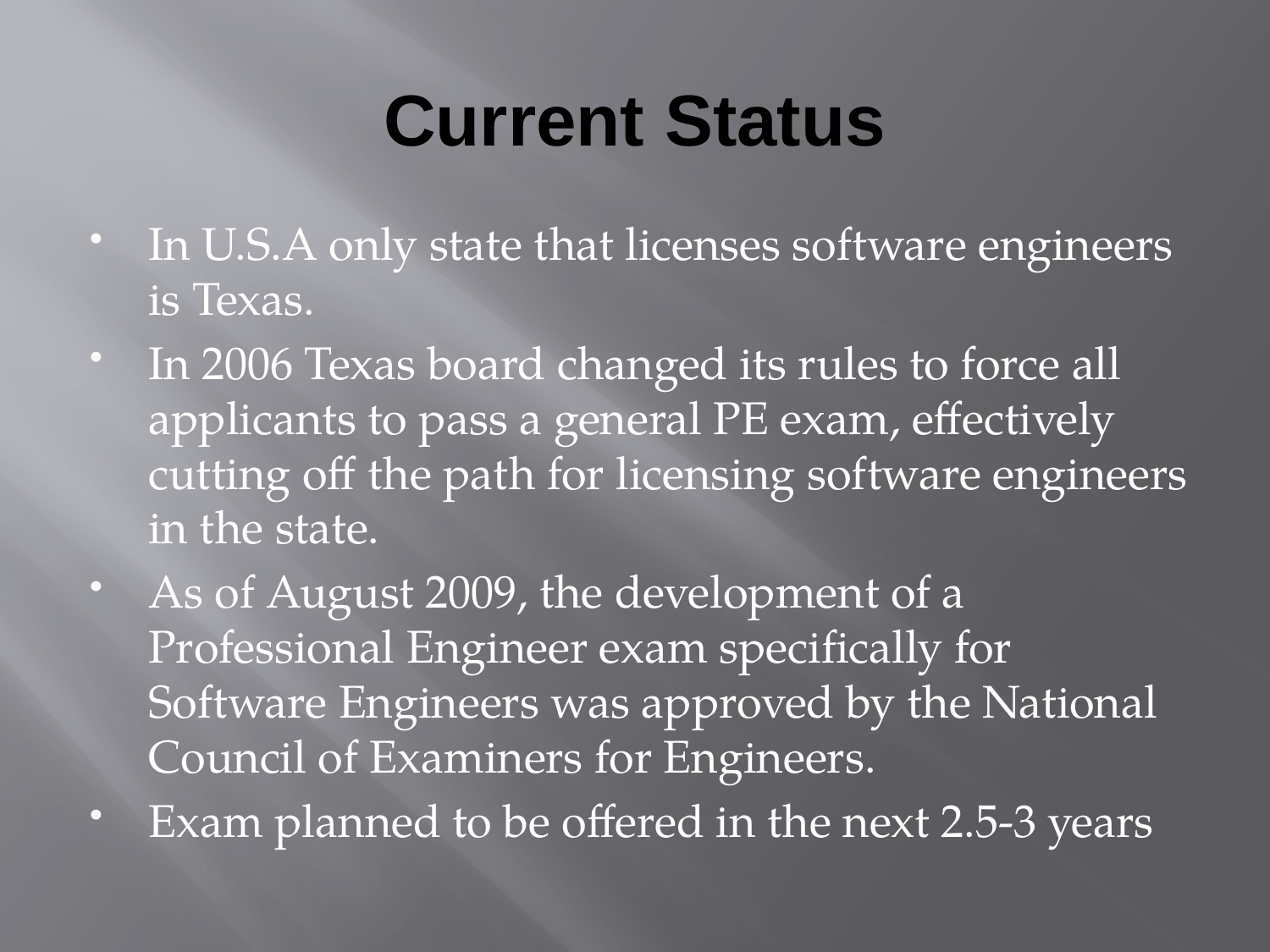

# Current Status
In U.S.A only state that licenses software engineers is Texas.
In 2006 Texas board changed its rules to force all applicants to pass a general PE exam, effectively cutting off the path for licensing software engineers in the state.
As of August 2009, the development of a Professional Engineer exam specifically for Software Engineers was approved by the National Council of Examiners for Engineers.
Exam planned to be offered in the next 2.5-3 years